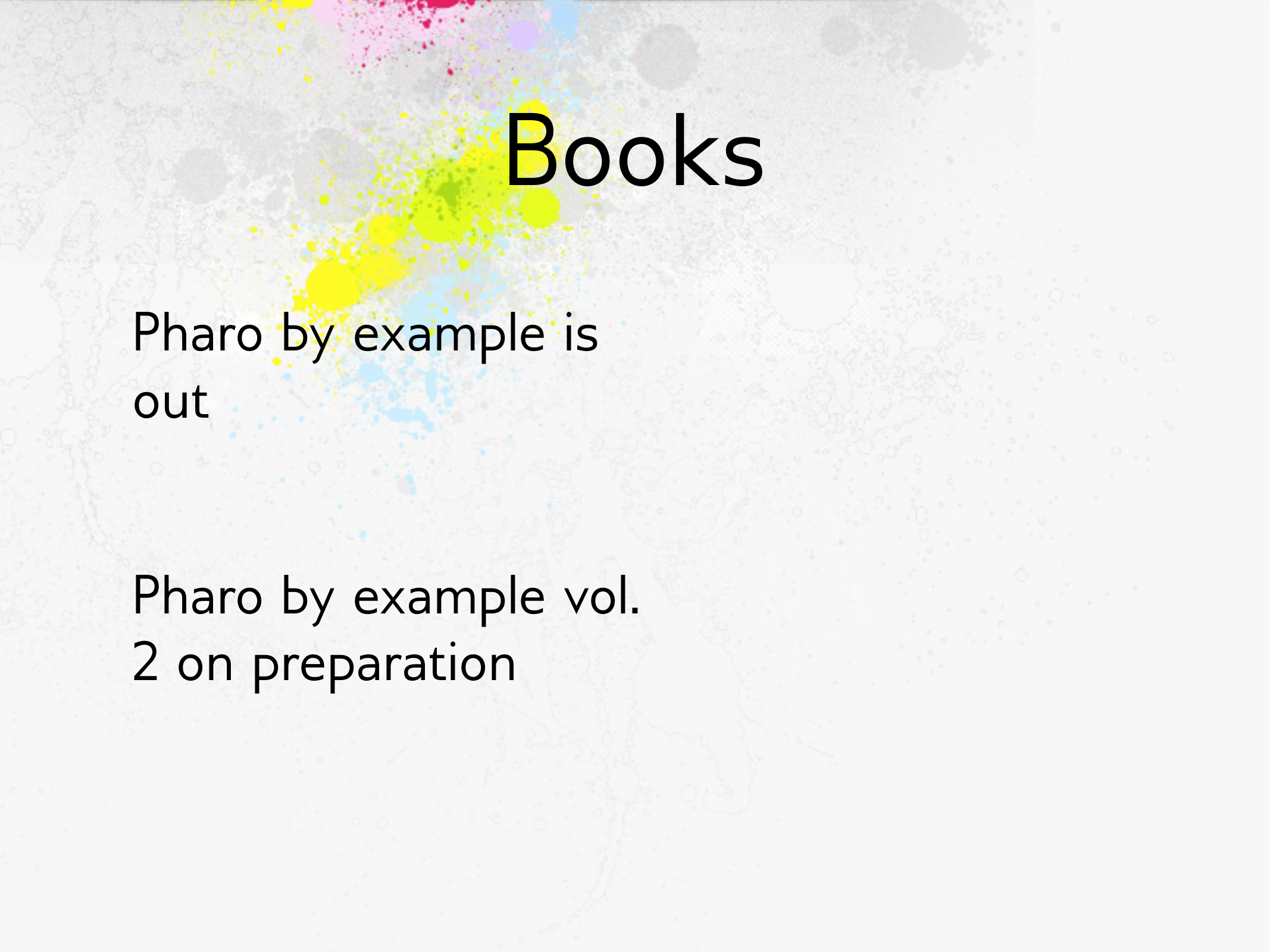

# Books
Pharo by example is out

Pharo by example vol. 2 on preparation